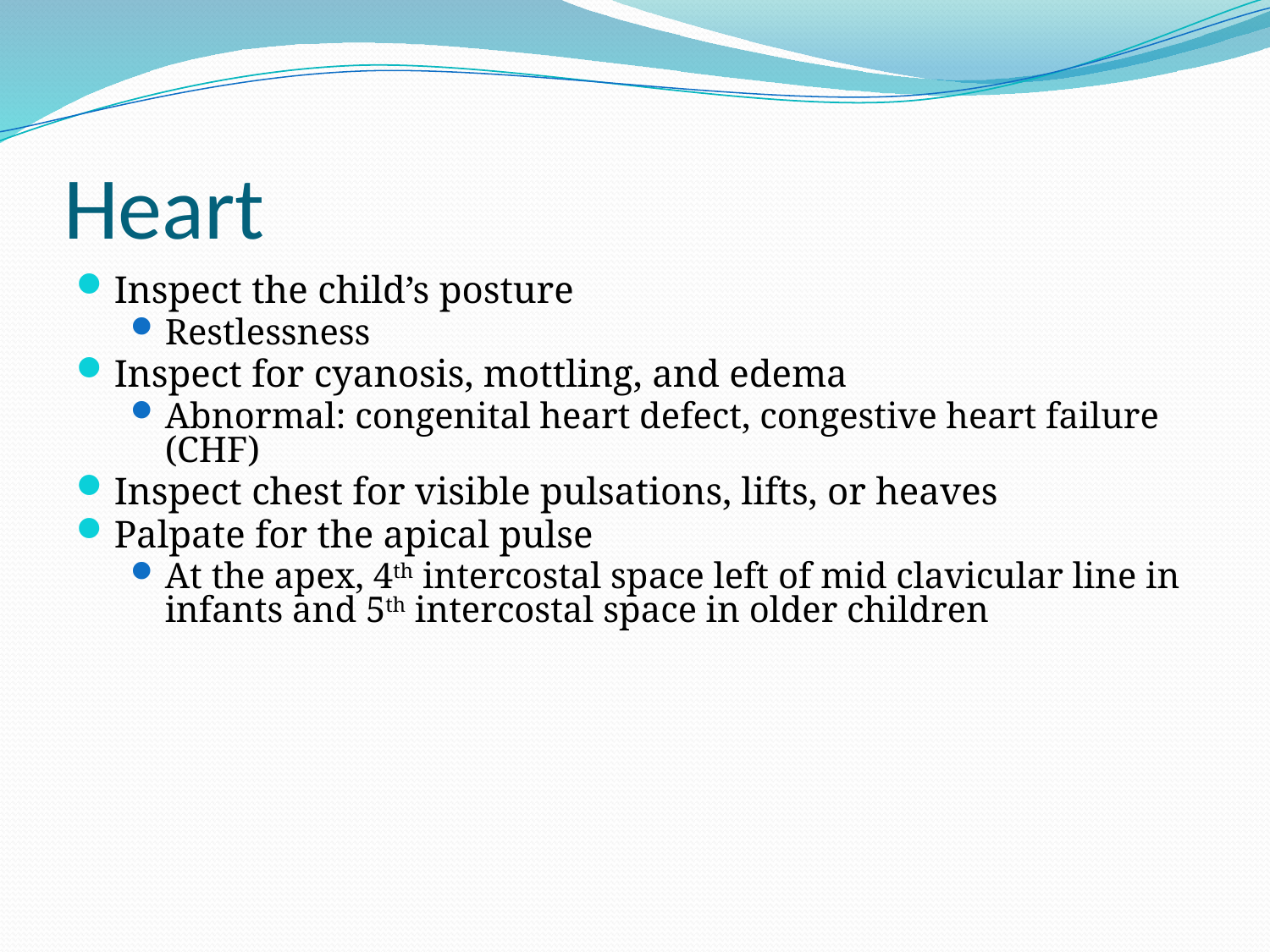

# Heart
Inspect the child’s posture
Restlessness
Inspect for cyanosis, mottling, and edema
Abnormal: congenital heart defect, congestive heart failure (CHF)
Inspect chest for visible pulsations, lifts, or heaves
Palpate for the apical pulse
At the apex, 4th intercostal space left of mid clavicular line in infants and 5th intercostal space in older children